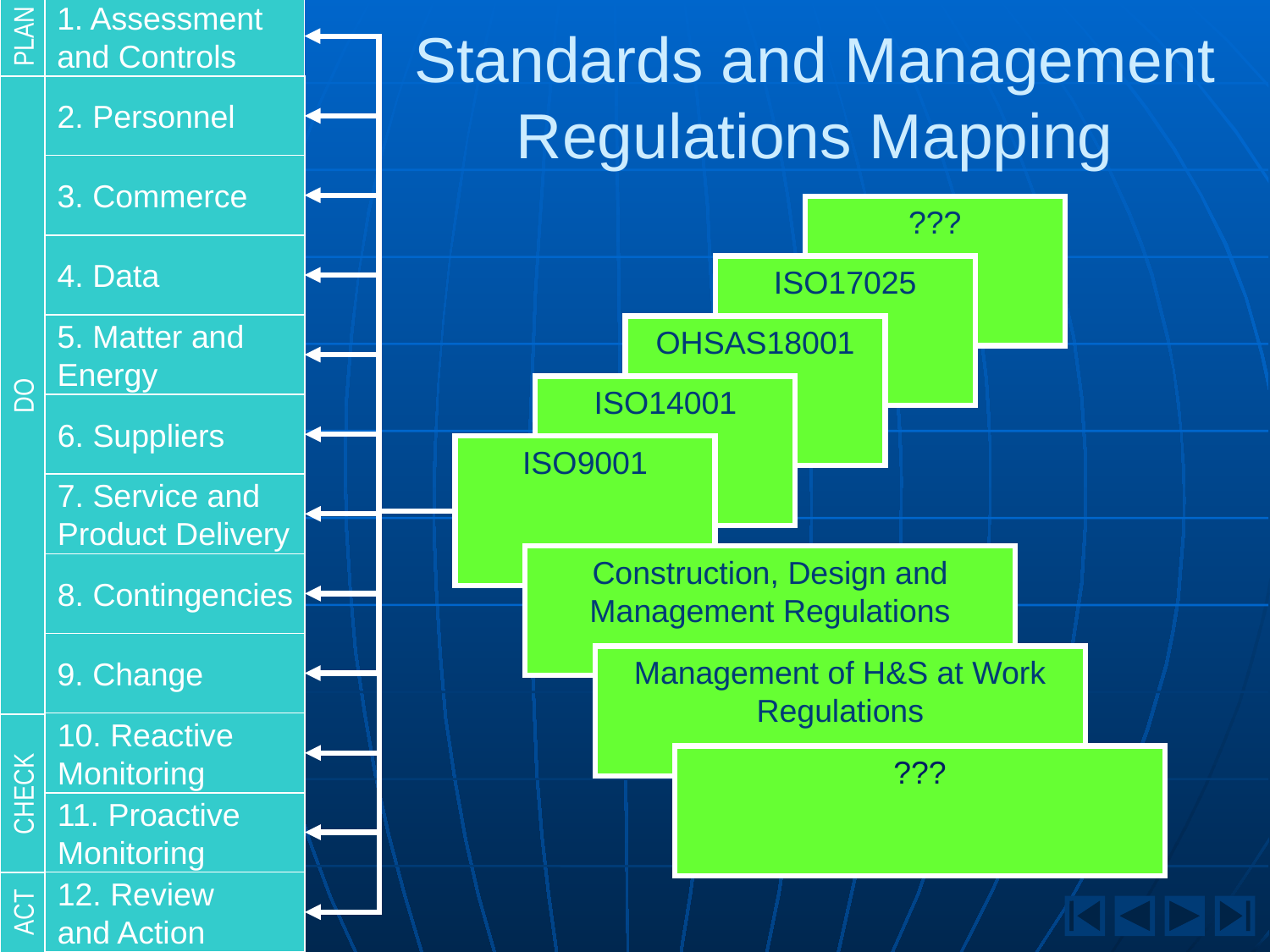

1. Assessment
and Controls
PLAN
# Standards and Management Regulations Mapping
2. Personnel
3. Commerce
???
ISO17025
OHSAS18001
ISO14001
ISO9001
4. Data
5. Matter and
Energy
DO
6. Suppliers
7. Service and
Product Delivery
Construction, Design and Management Regulations
Management of H&S at Work Regulations
???
8. Contingencies
9. Change
10. Reactive
Monitoring
CHECK
11. Proactive
Monitoring
12. Review
and Action
ACT